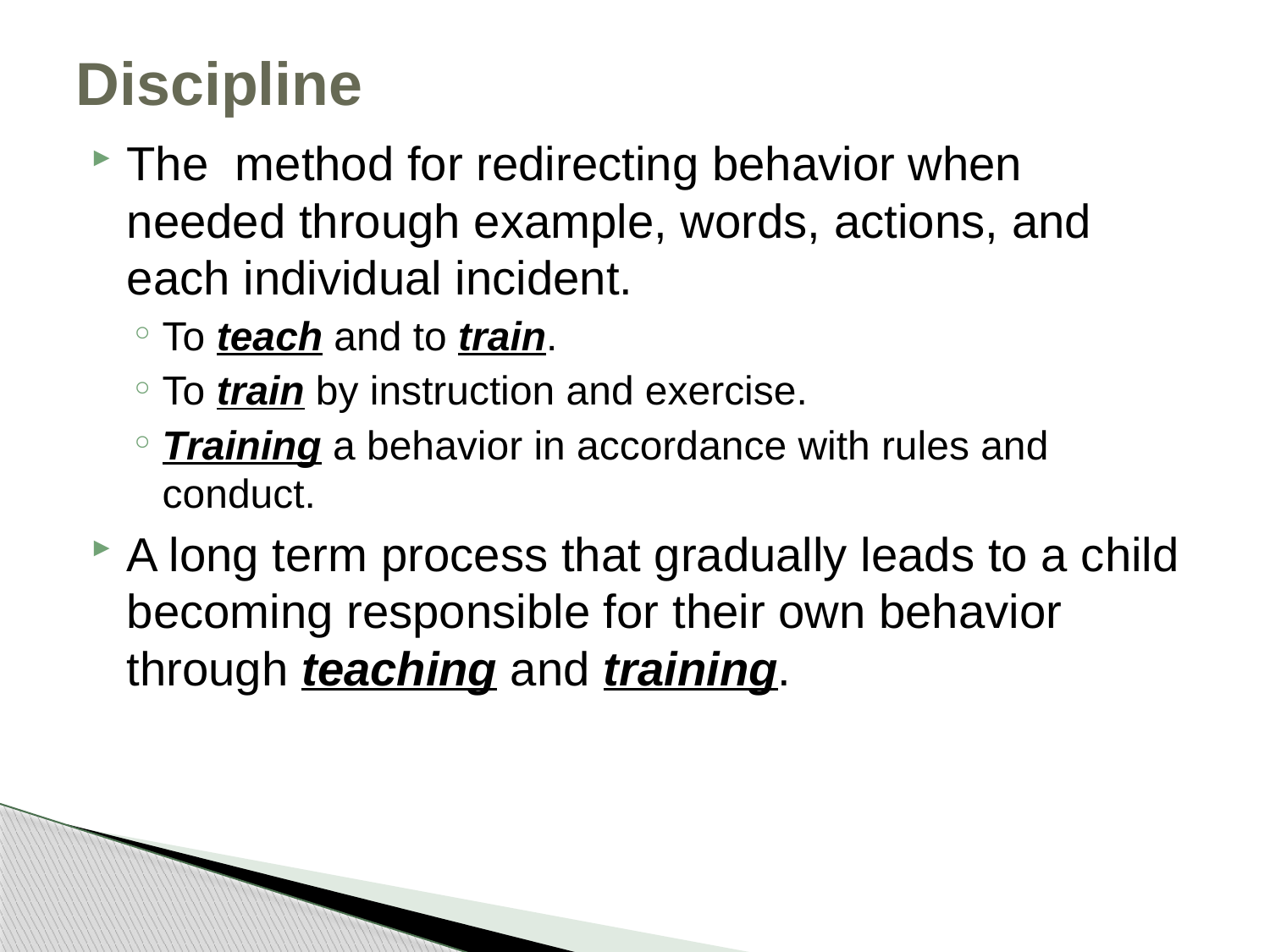

# Discipline
The  method for redirecting behavior when needed through example, words, actions, and each individual incident.
To teach and to train.
To train by instruction and exercise.
Training a behavior in accordance with rules and conduct.
A long term process that gradually leads to a child becoming responsible for their own behavior through teaching and training.